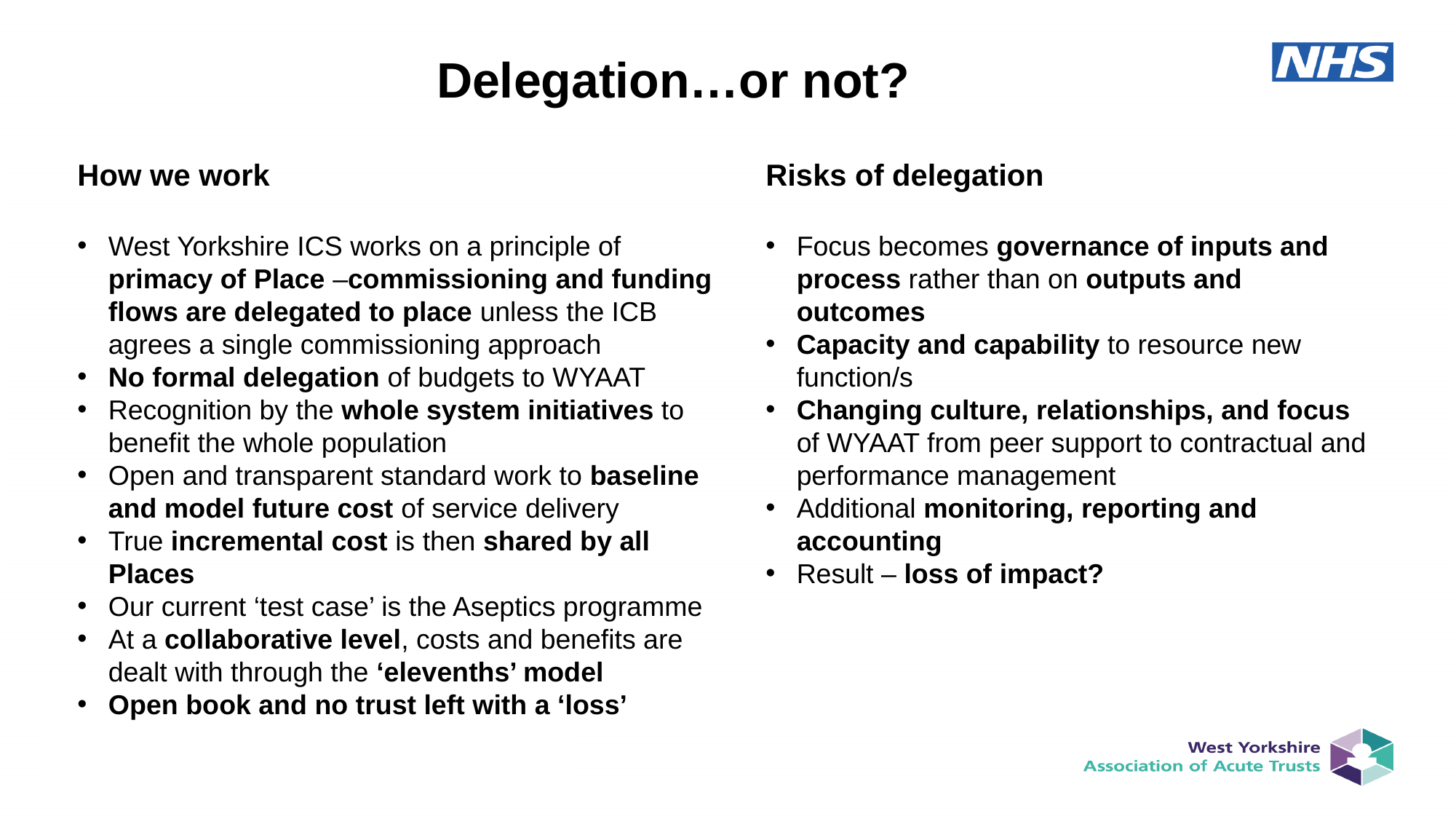

# Delegation…or not?
Risks of delegation

Focus becomes governance of inputs and process rather than on outputs and outcomes
Capacity and capability to resource new function/s
Changing culture, relationships, and focus of WYAAT from peer support to contractual and performance management
Additional monitoring, reporting and accounting
Result – loss of impact?

How we work

West Yorkshire ICS works on a principle of primacy of Place –commissioning and funding flows are delegated to place unless the ICB agrees a single commissioning approach
No formal delegation of budgets to WYAAT
Recognition by the whole system initiatives to benefit the whole population
Open and transparent standard work to baseline and model future cost of service delivery
True incremental cost is then shared by all Places
Our current ‘test case’ is the Aseptics programme
At a collaborative level, costs and benefits are dealt with through the ‘elevenths’ model
Open book and no trust left with a ‘loss’